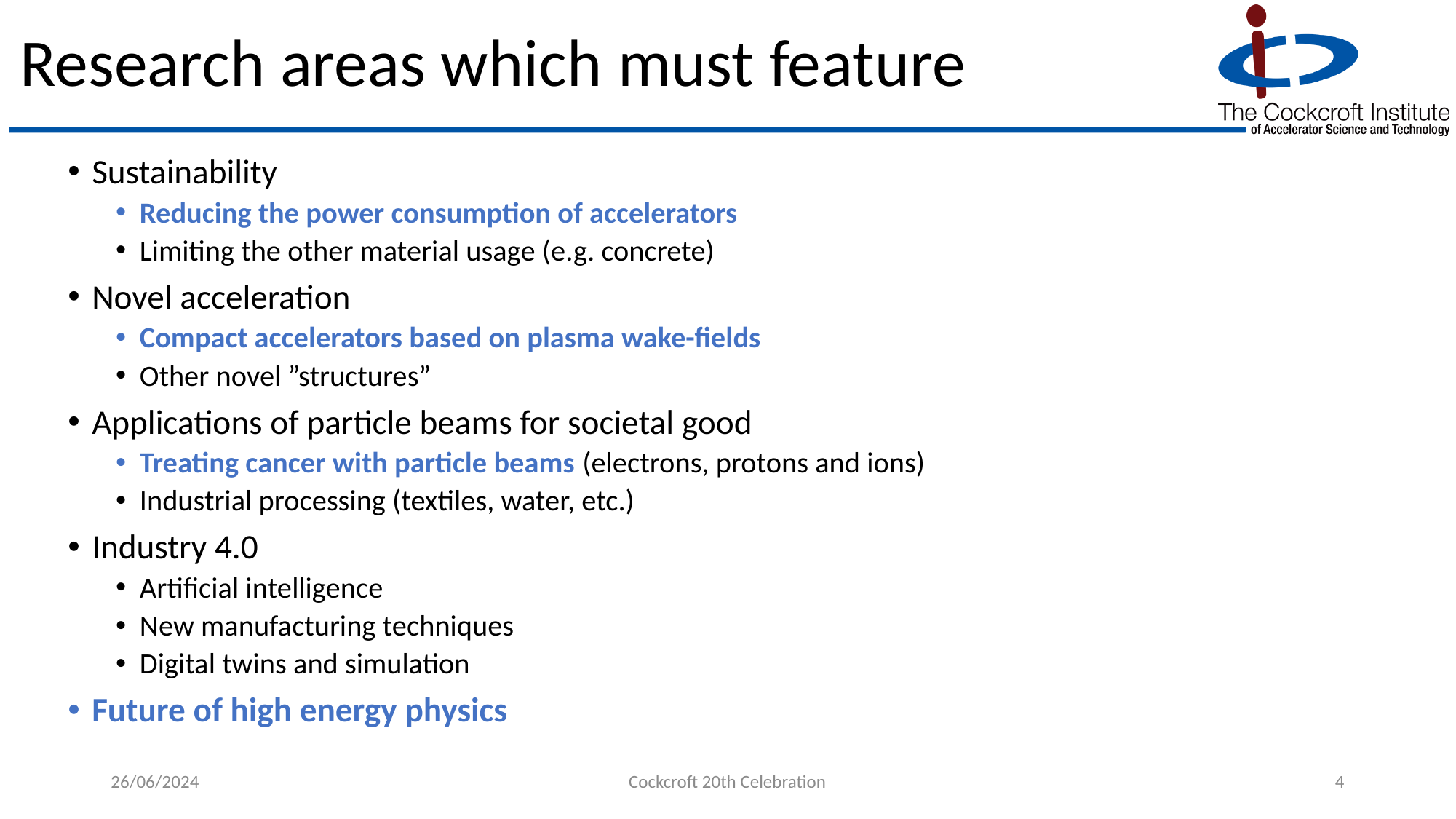

# Research areas which must feature
Sustainability
Reducing the power consumption of accelerators
Limiting the other material usage (e.g. concrete)
Novel acceleration
Compact accelerators based on plasma wake-fields
Other novel ”structures”
Applications of particle beams for societal good
Treating cancer with particle beams (electrons, protons and ions)
Industrial processing (textiles, water, etc.)
Industry 4.0
Artificial intelligence
New manufacturing techniques
Digital twins and simulation
Future of high energy physics
26/06/2024
Cockcroft 20th Celebration
4